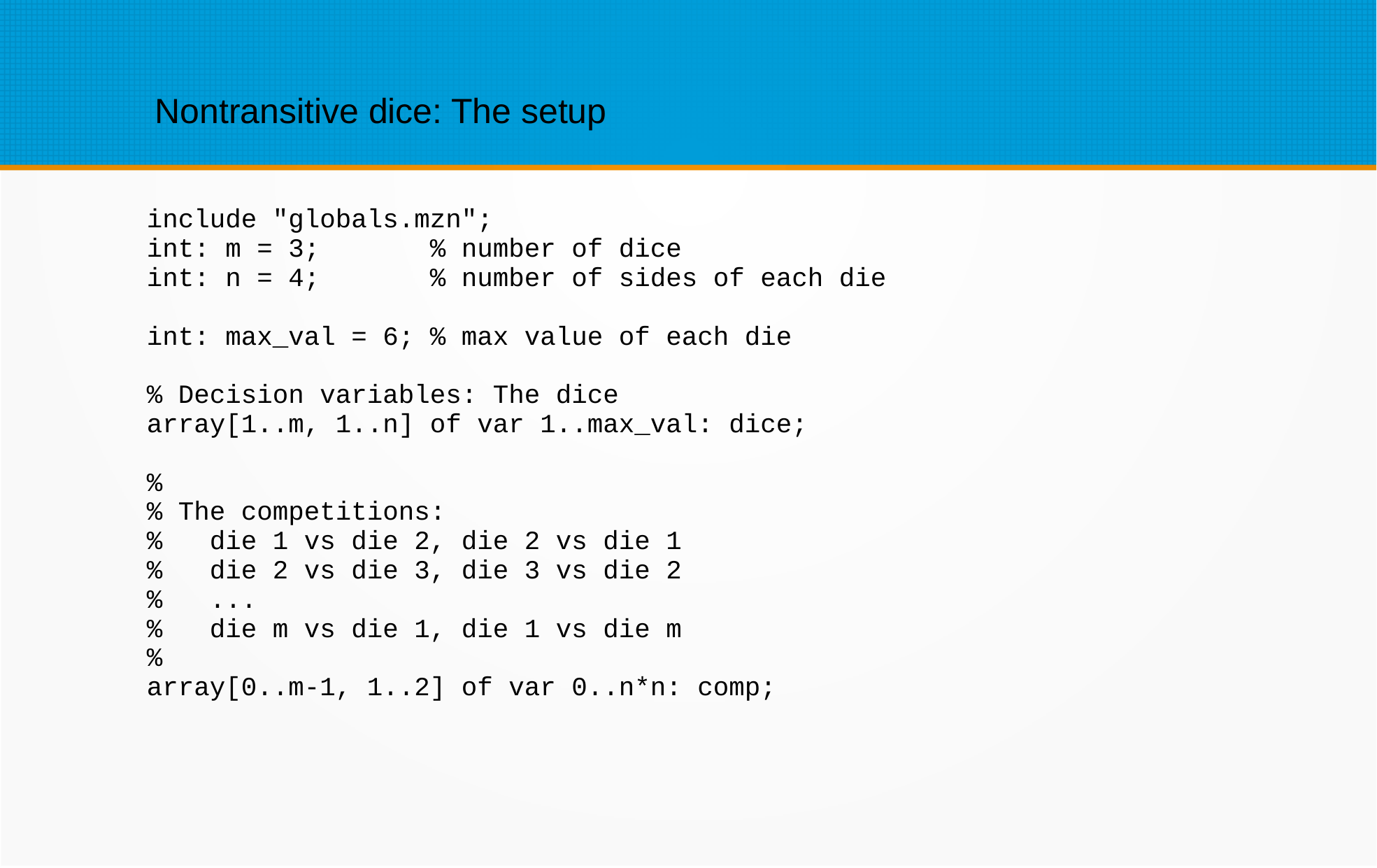

Nontransitive dice: The setup
include "globals.mzn";
int: m = 3;       % number of dice
int: n = 4;       % number of sides of each die

int: max_val = 6; % max value of each die

% Decision variables: The dice
array[1..m, 1..n] of var 1..max_val: dice;

%
% The competitions:
%   die 1 vs die 2, die 2 vs die 1
%   die 2 vs die 3, die 3 vs die 2
%   ...
%   die m vs die 1, die 1 vs die m
%
array[0..m-1, 1..2] of var 0..n*n: comp;